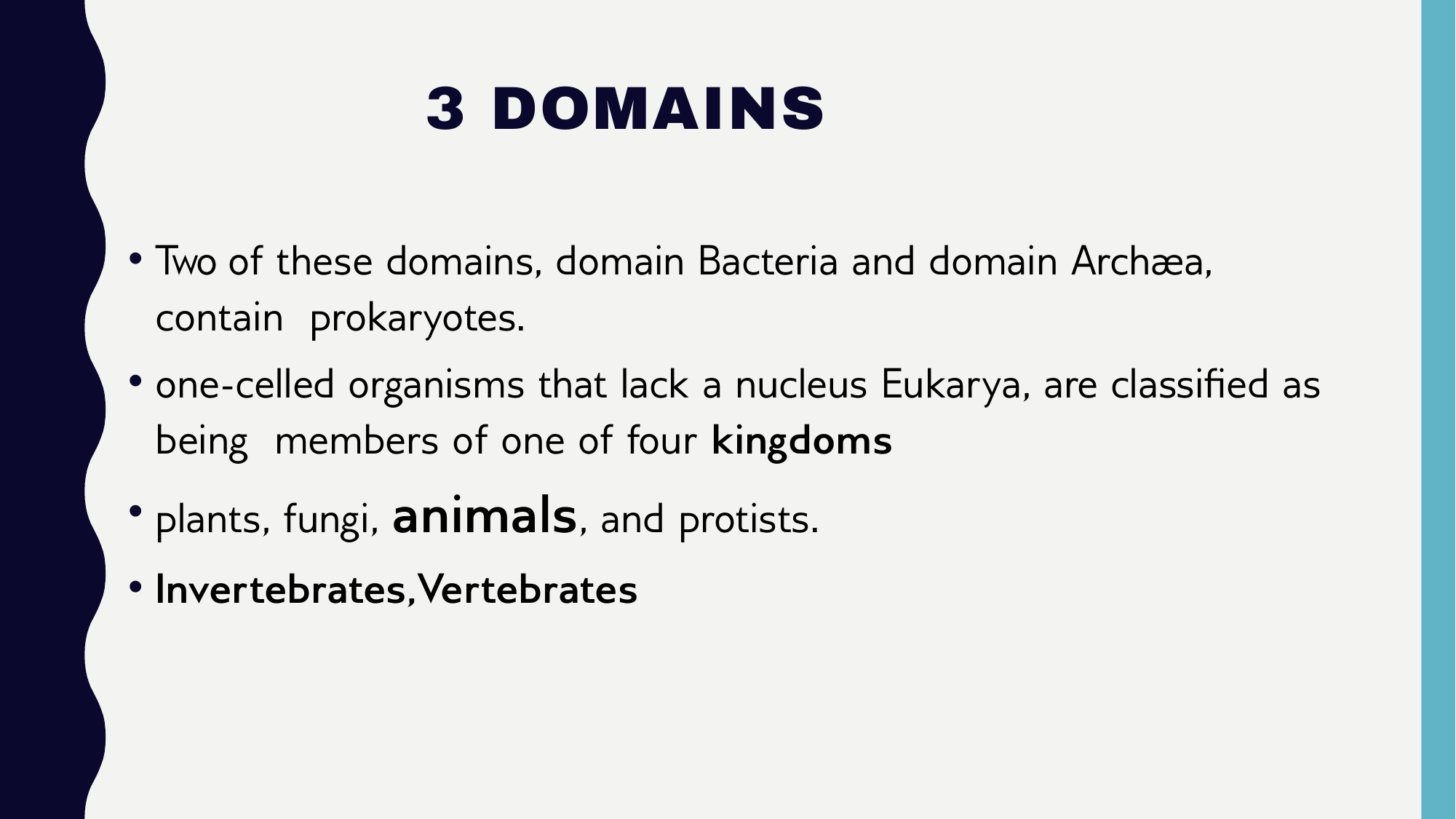

# 3 DOMAINS
Two of these domains, domain Bacteria and domain Archaea, contain  prokaryotes.
one-celled organisms that lack a nucleus Eukarya, are classified as being  members of one of four kingdoms
plants, fungi, animals, and protists.
Invertebrates,Vertebrates